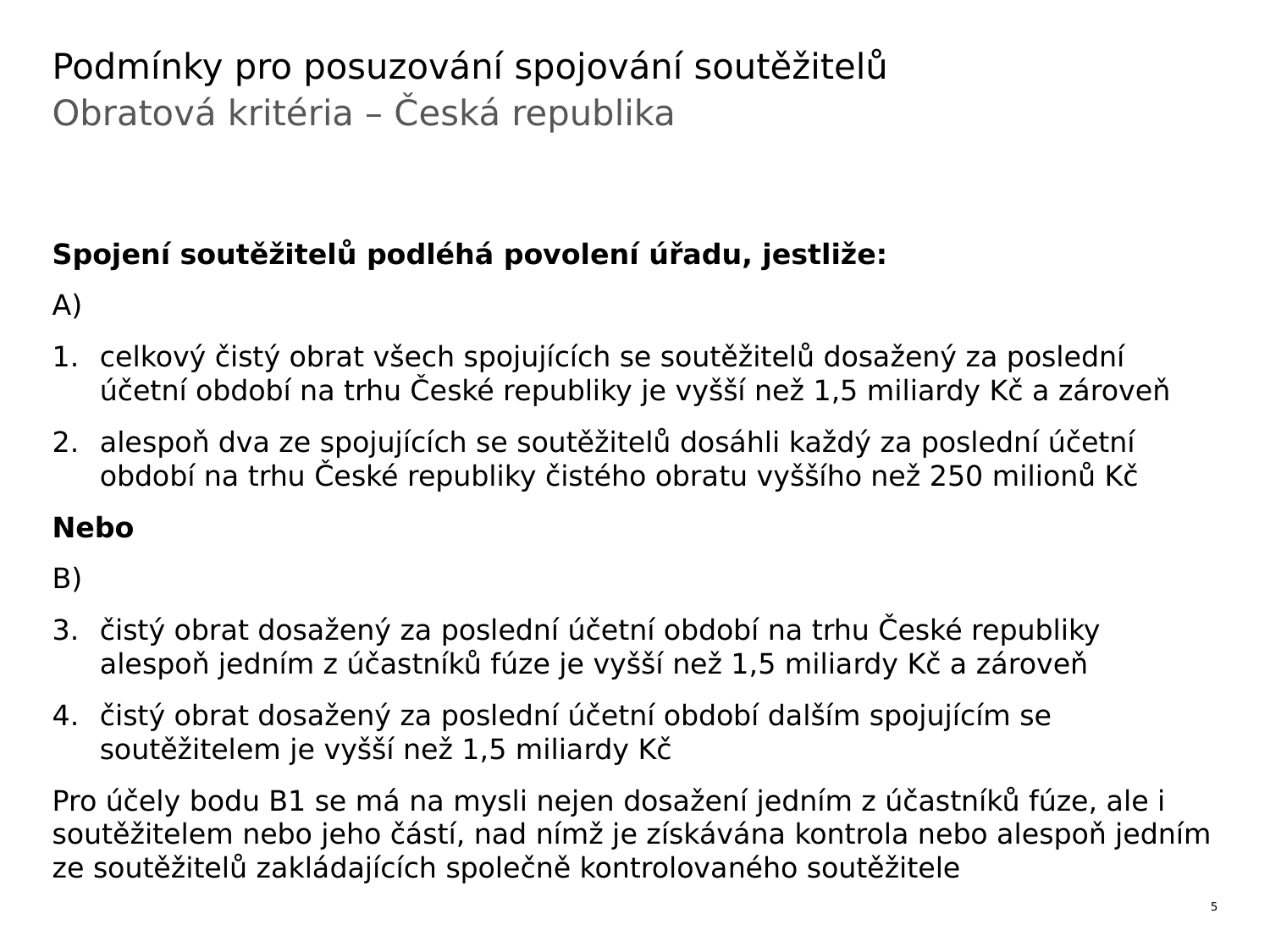

# Podmínky pro posuzování spojování soutěžitelů
Obratová kritéria – Česká republika
Spojení soutěžitelů podléhá povolení úřadu, jestliže:
A)
celkový čistý obrat všech spojujících se soutěžitelů dosažený za poslední účetní období na trhu České republiky je vyšší než 1,5 miliardy Kč a zároveň
alespoň dva ze spojujících se soutěžitelů dosáhli každý za poslední účetní období na trhu České republiky čistého obratu vyššího než 250 milionů Kč
Nebo
B)
čistý obrat dosažený za poslední účetní období na trhu České republiky alespoň jedním z účastníků fúze je vyšší než 1,5 miliardy Kč a zároveň
čistý obrat dosažený za poslední účetní období dalším spojujícím se soutěžitelem je vyšší než 1,5 miliardy Kč
Pro účely bodu B1 se má na mysli nejen dosažení jedním z účastníků fúze, ale i soutěžitelem nebo jeho částí, nad nímž je získávána kontrola nebo alespoň jedním ze soutěžitelů zakládajících společně kontrolovaného soutěžitele